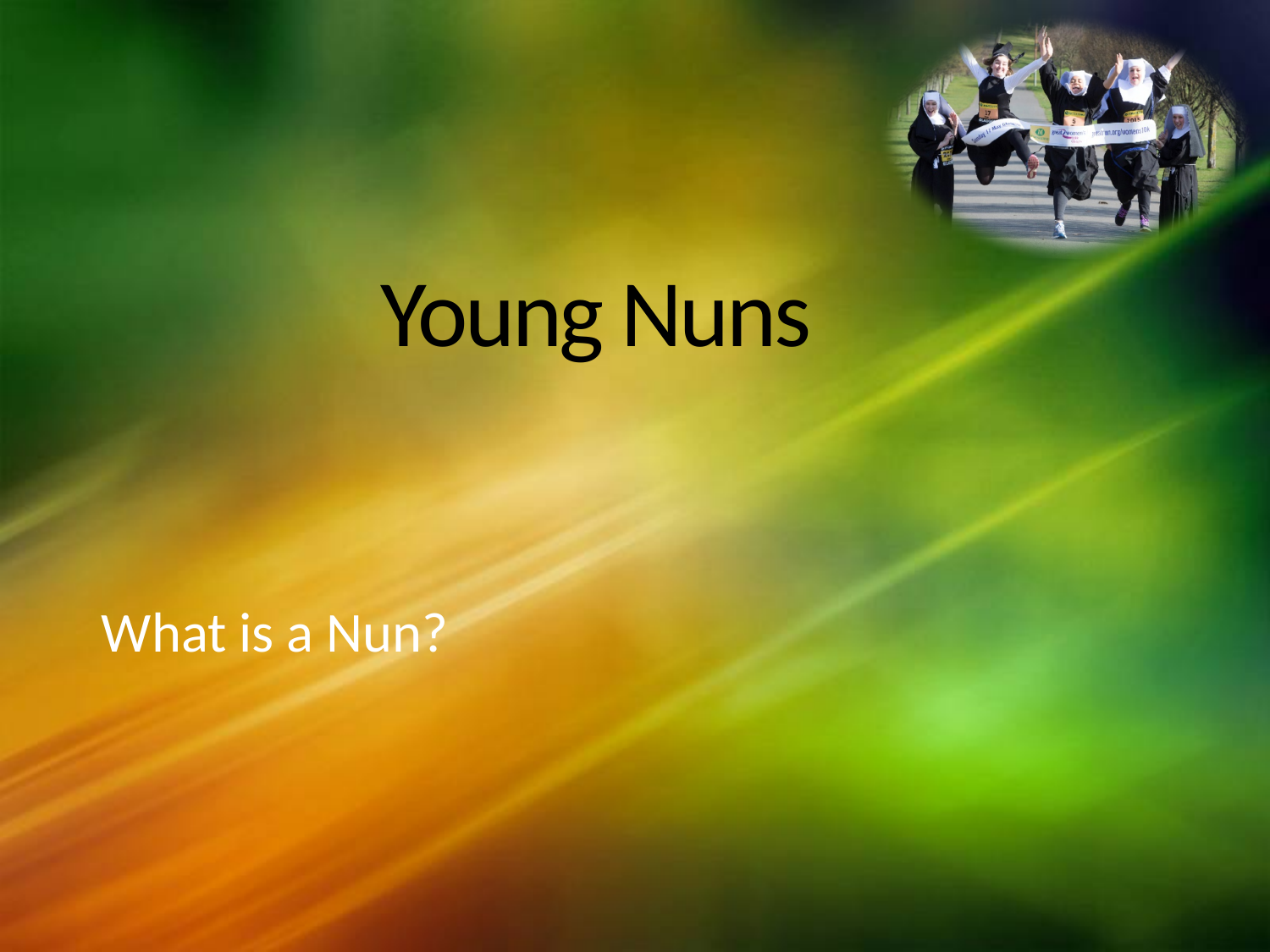

# Young Nuns
What is a Nun?